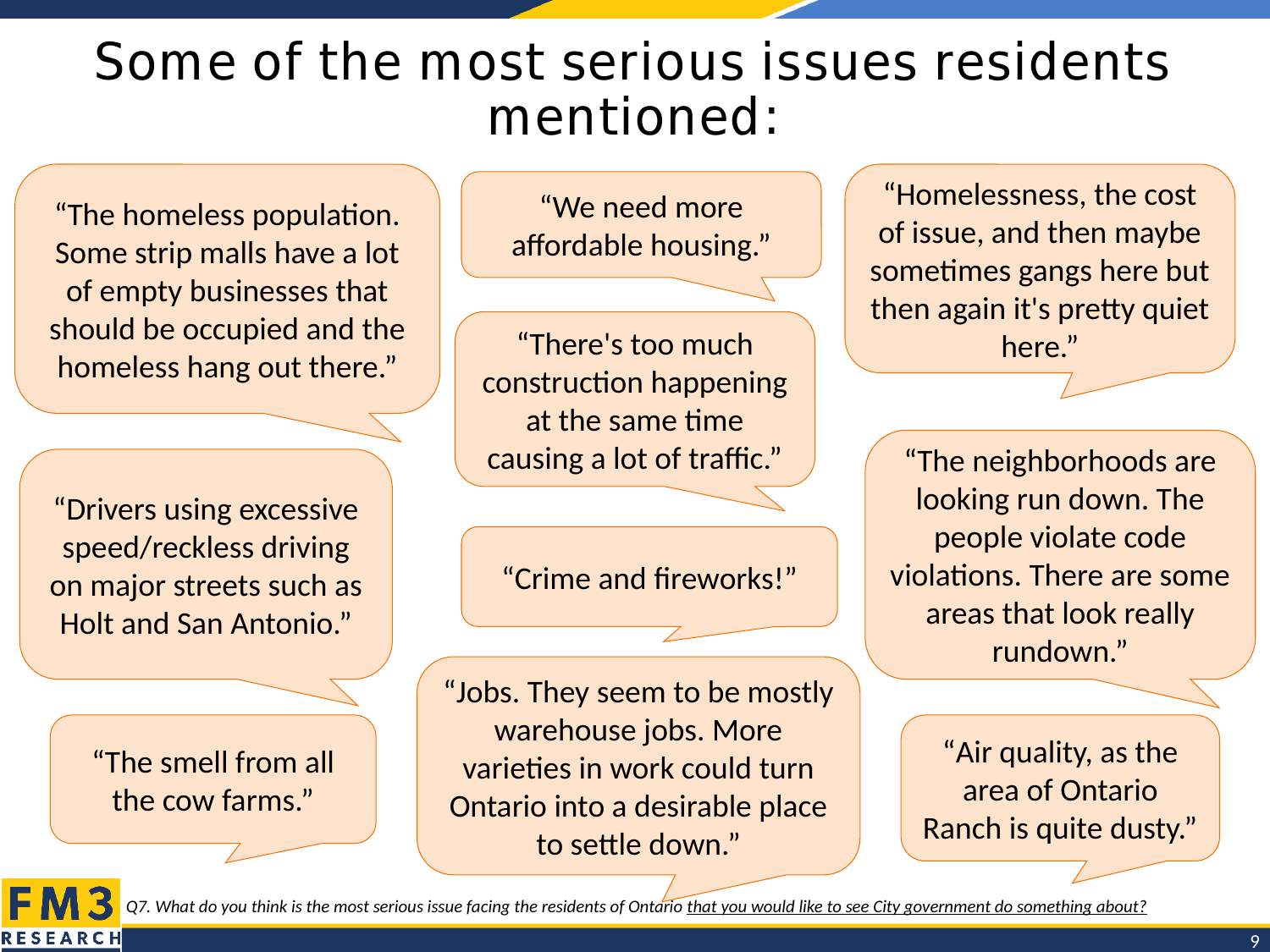

# Some of the most serious issues residents mentioned:
“The homeless population. Some strip malls have a lot of empty businesses that should be occupied and the homeless hang out there.”
“Homelessness, the cost of issue, and then maybe sometimes gangs here but then again it's pretty quiet here.”
“We need more affordable housing.”
“There's too much construction happening at the same time causing a lot of traffic.”
“The neighborhoods are looking run down. The people violate code violations. There are some areas that look really rundown.”
“Drivers using excessive speed/reckless driving on major streets such as Holt and San Antonio.”
“Crime and fireworks!”
“Jobs. They seem to be mostly warehouse jobs. More varieties in work could turn Ontario into a desirable place to settle down.”
“The smell from all the cow farms.”
“Air quality, as the area of Ontario Ranch is quite dusty.”
Q7. What do you think is the most serious issue facing the residents of Ontario that you would like to see City government do something about?